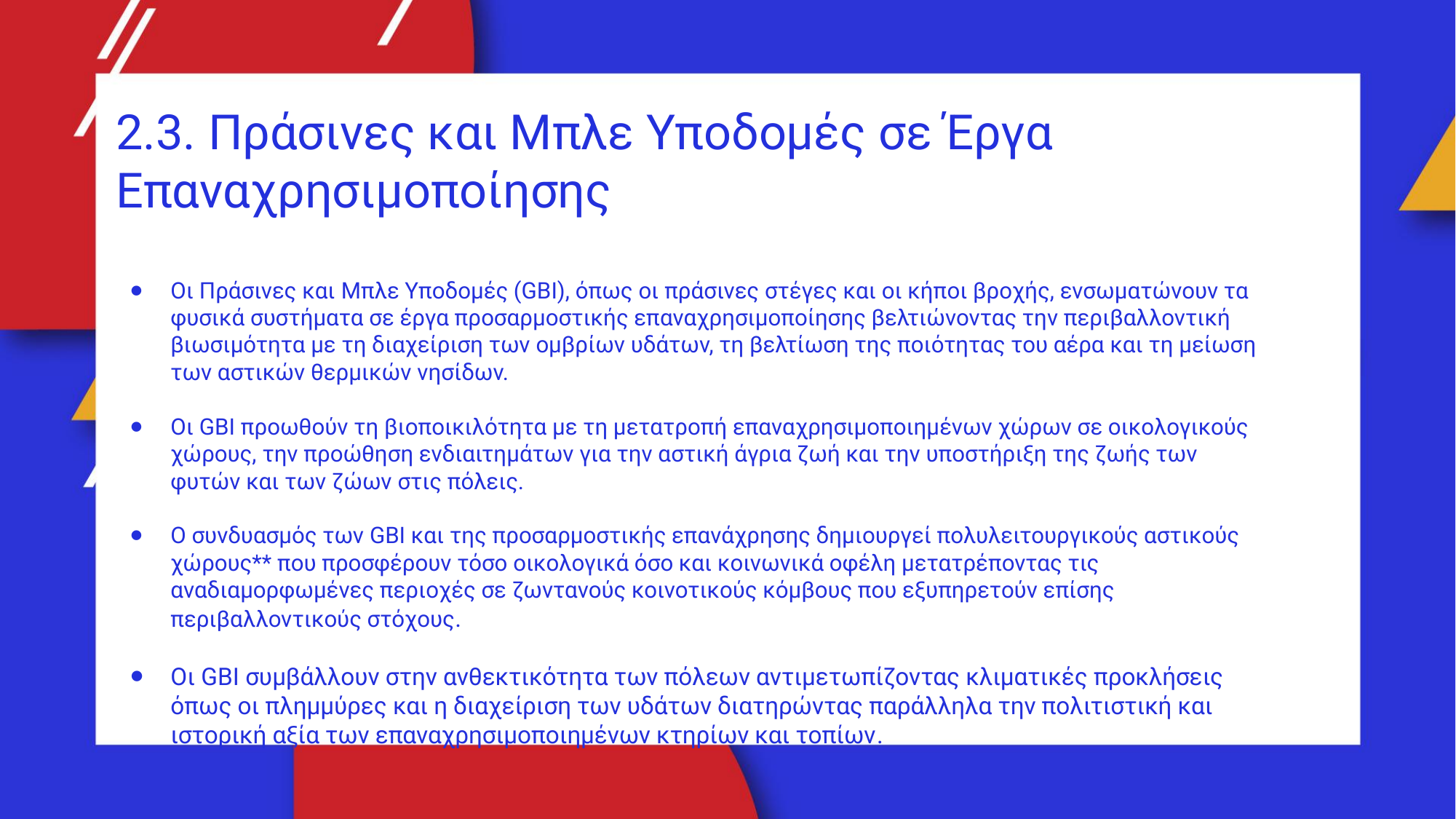

2.3. Πράσινες και Μπλε Υποδομές σε Έργα Επαναχρησιμοποίησης

Οι Πράσινες και Μπλε Υποδομές (GBI), όπως οι πράσινες στέγες και οι κήποι βροχής, ενσωματώνουν τα φυσικά συστήματα σε έργα προσαρμοστικής επαναχρησιμοποίησης βελτιώνοντας την περιβαλλοντική βιωσιμότητα με τη διαχείριση των ομβρίων υδάτων, τη βελτίωση της ποιότητας του αέρα και τη μείωση των αστικών θερμικών νησίδων.

Οι GBI προωθούν τη βιοποικιλότητα με τη μετατροπή επαναχρησιμοποιημένων χώρων σε οικολογικούς χώρους, την προώθηση ενδιαιτημάτων για την αστική άγρια ζωή και την υποστήριξη της ζωής των φυτών και των ζώων στις πόλεις.

Ο συνδυασμός των GBI και της προσαρμοστικής επανάχρησης δημιουργεί πολυλειτουργικούς αστικούς χώρους** που προσφέρουν τόσο οικολογικά όσο και κοινωνικά οφέλη μετατρέποντας τις αναδιαμορφωμένες περιοχές σε ζωντανούς κοινοτικούς κόμβους που εξυπηρετούν επίσης περιβαλλοντικούς στόχους.

Οι GBI συμβάλλουν στην ανθεκτικότητα των πόλεων αντιμετωπίζοντας κλιματικές προκλήσεις όπως οι πλημμύρες και η διαχείριση των υδάτων διατηρώντας παράλληλα την πολιτιστική και ιστορική αξία των επαναχρησιμοποιημένων κτηρίων και τοπίων.